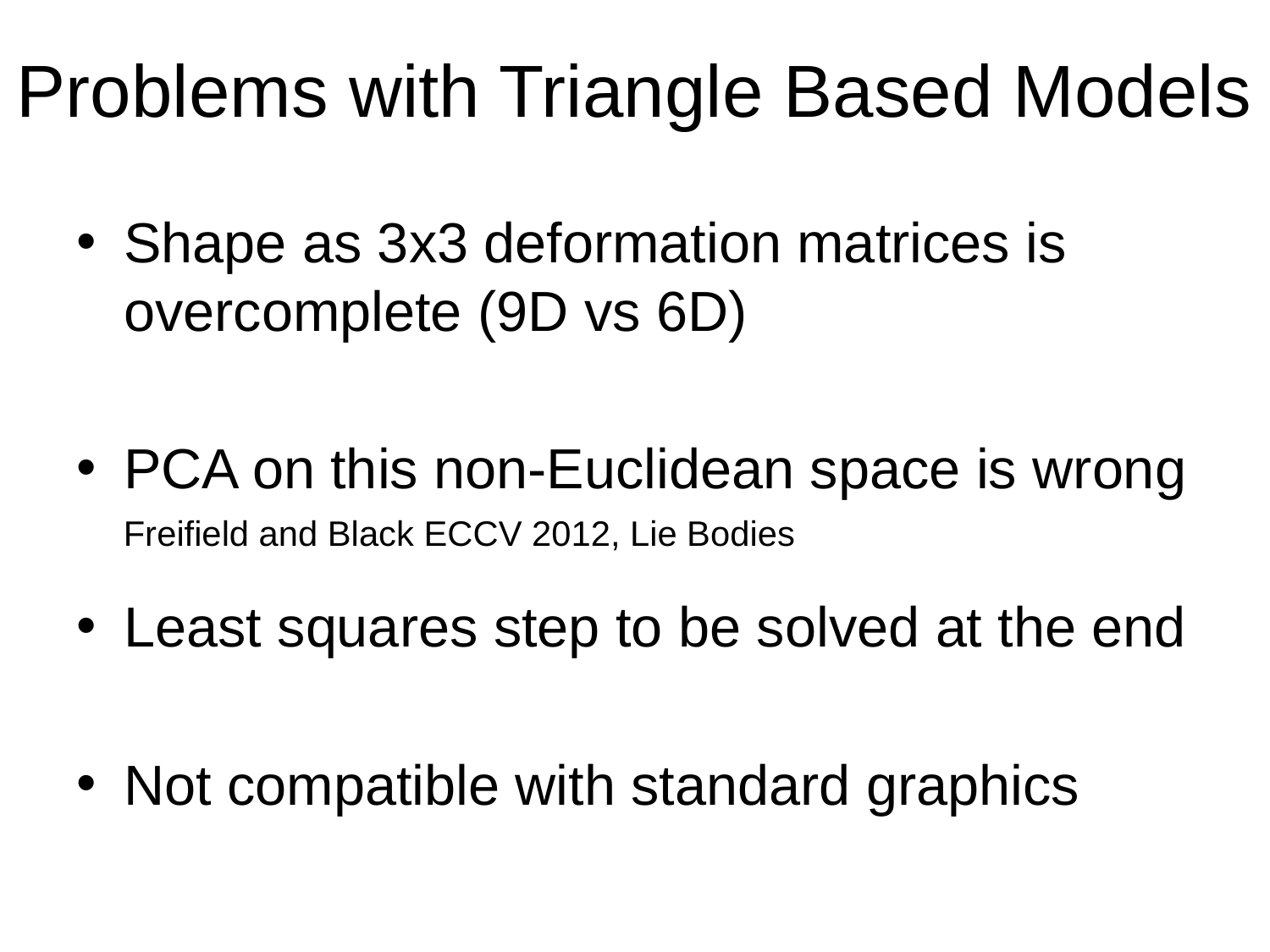

# Problems with Triangle Based Models
Shape as 3x3 deformation matrices is overcomplete (9D vs 6D)

PCA on this non-Euclidean space is wrong

Least squares step to be solved at the end

Not compatible with standard graphics

Freifield and Black ECCV 2012, Lie Bodies